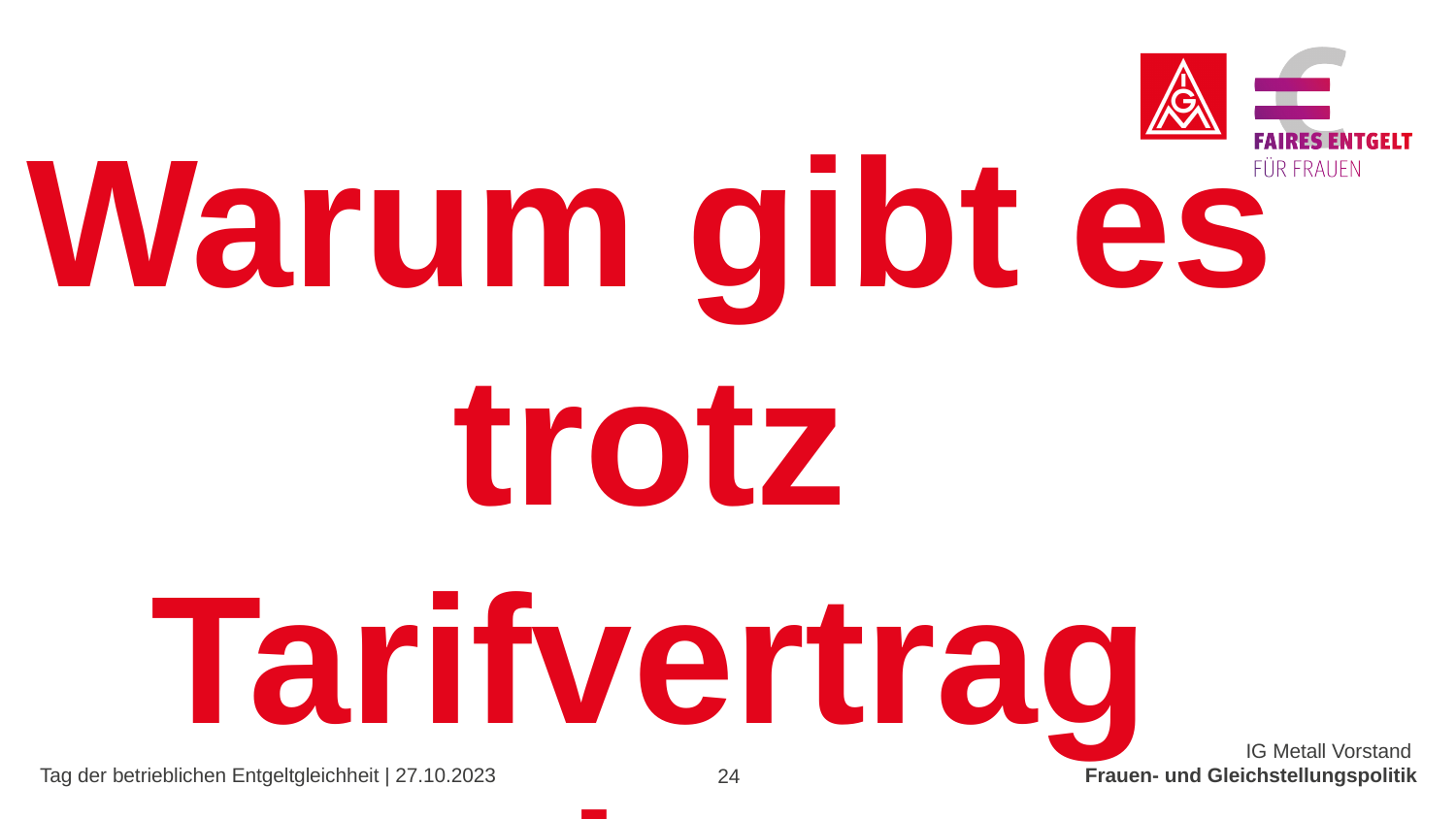

Warum gibt es trotz Tarifvertrag eine Entgeltlücke?